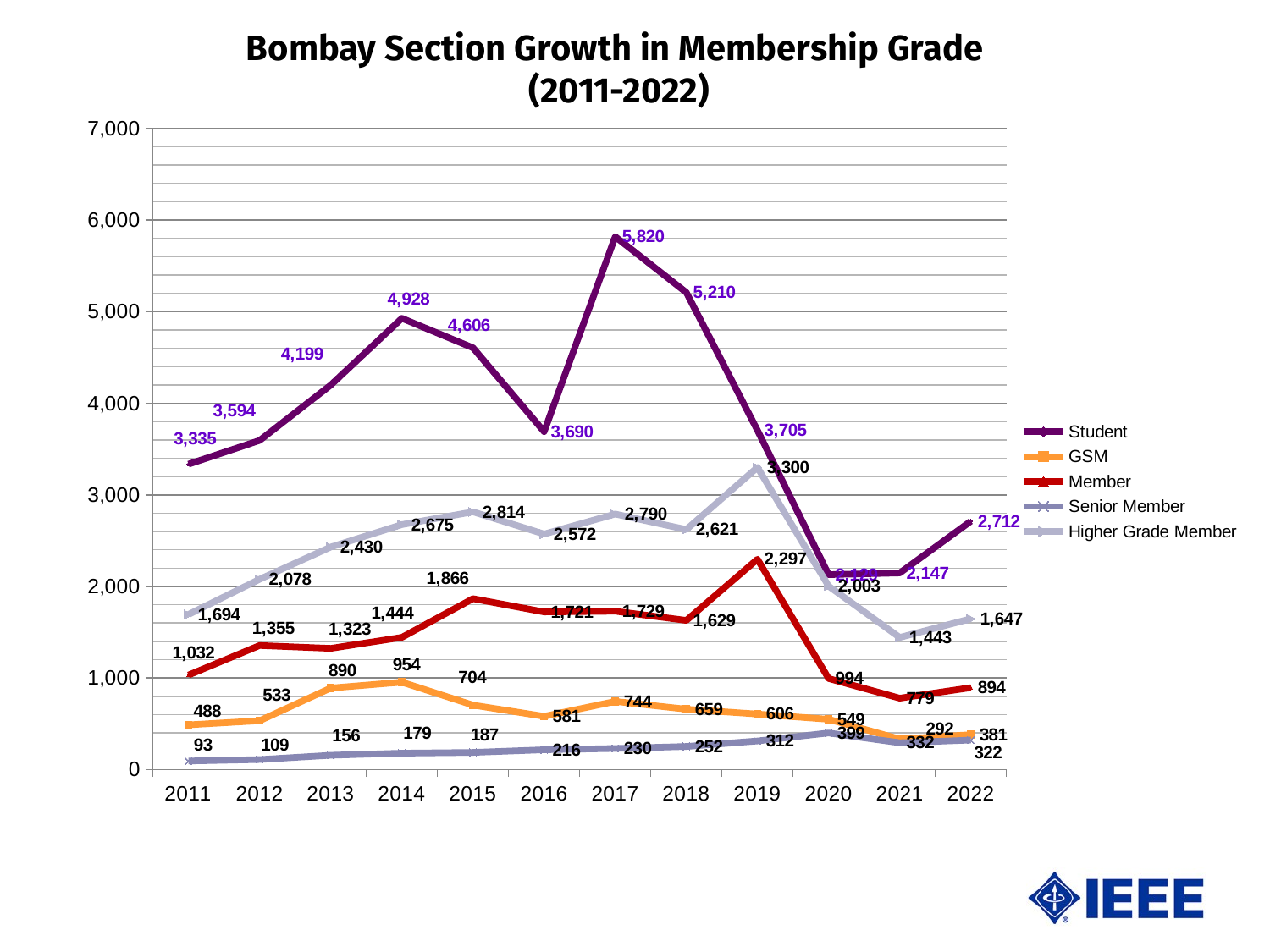

# Bombay Section Growth in Membership Grade (2011-2022)

### Chart

| Category | Student | GSM | Member | Senior Member | Higher Grade Member |
|---|---|---|---|---|---|
| 2011 | 3335.0 | 488.0 | 1032.0 | 93.0 | 1694.0 |
| 2012 | 3594.0 | 533.0 | 1355.0 | 109.0 | 2078.0 |
| 2013 | 4199.0 | 890.0 | 1323.0 | 156.0 | 2430.0 |
| 2014 | 4928.0 | 954.0 | 1444.0 | 179.0 | 2675.0 |
| 2015 | 4606.0 | 704.0 | 1866.0 | 187.0 | 2814.0 |
| 2016 | 3690.0 | 581.0 | 1721.0 | 216.0 | 2572.0 |
| 2017 | 5820.0 | 744.0 | 1729.0 | 230.0 | 2790.0 |
| 2018 | 5210.0 | 659.0 | 1629.0 | 252.0 | 2621.0 |
| 2019 | 3705.0 | 606.0 | 2297.0 | 312.0 | 3300.0 |
| 2020 | 2129.0 | 549.0 | 994.0 | 399.0 | 2003.0 |
| 2021 | 2147.0 | 332.0 | 779.0 | 292.0 | 1443.0 |
| 2022 | 2712.0 | 381.0 | 894.0 | 322.0 | 1647.0 |